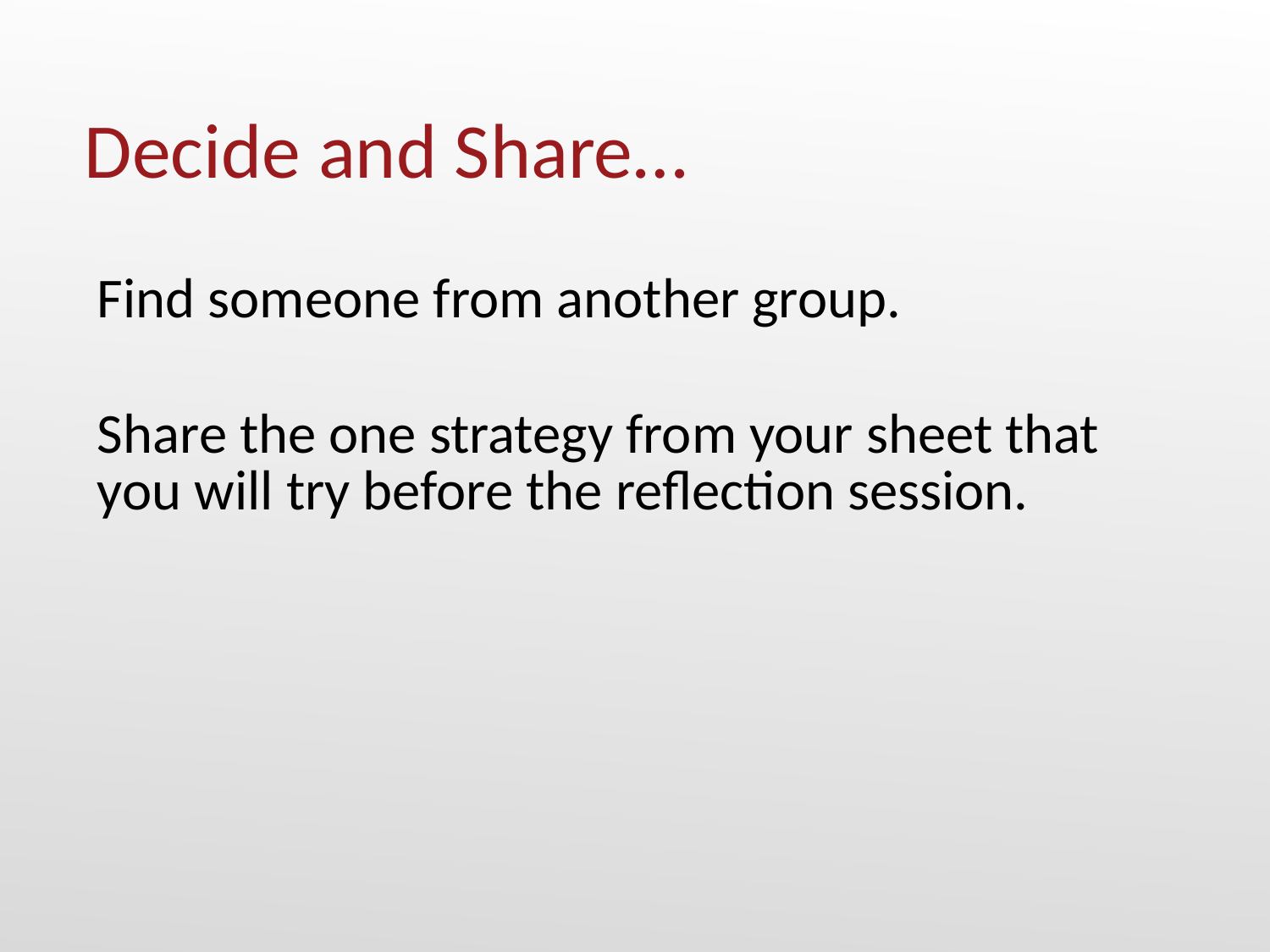

# Decide and Share…
Find someone from another group.

Share the one strategy from your sheet that you will try before the reflection session.